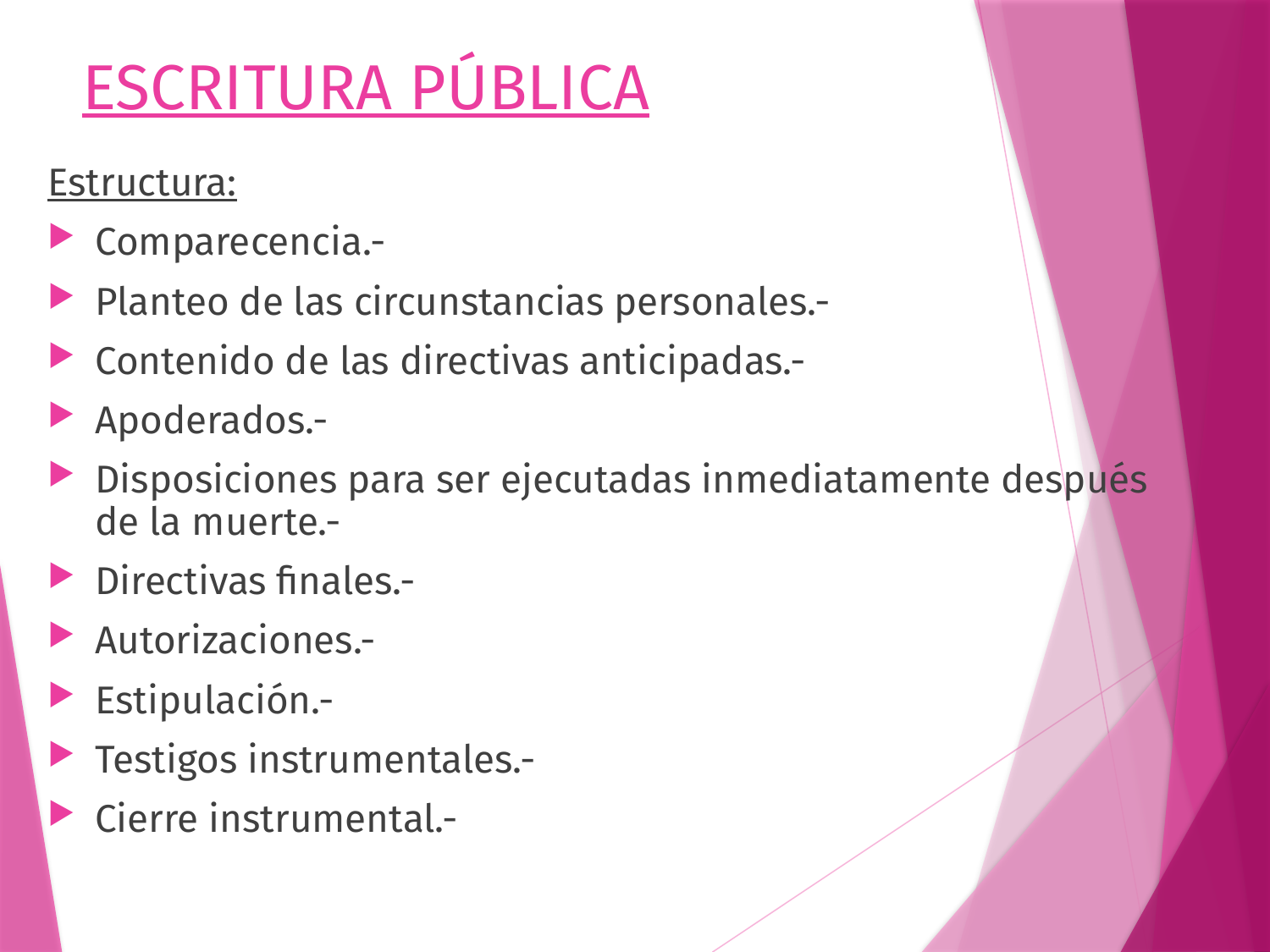

# ESCRITURA PÚBLICA
Estructura:
Comparecencia.-
Planteo de las circunstancias personales.-
Contenido de las directivas anticipadas.-
Apoderados.-
Disposiciones para ser ejecutadas inmediatamente después de la muerte.-
Directivas finales.-
Autorizaciones.-
Estipulación.-
Testigos instrumentales.-
Cierre instrumental.-